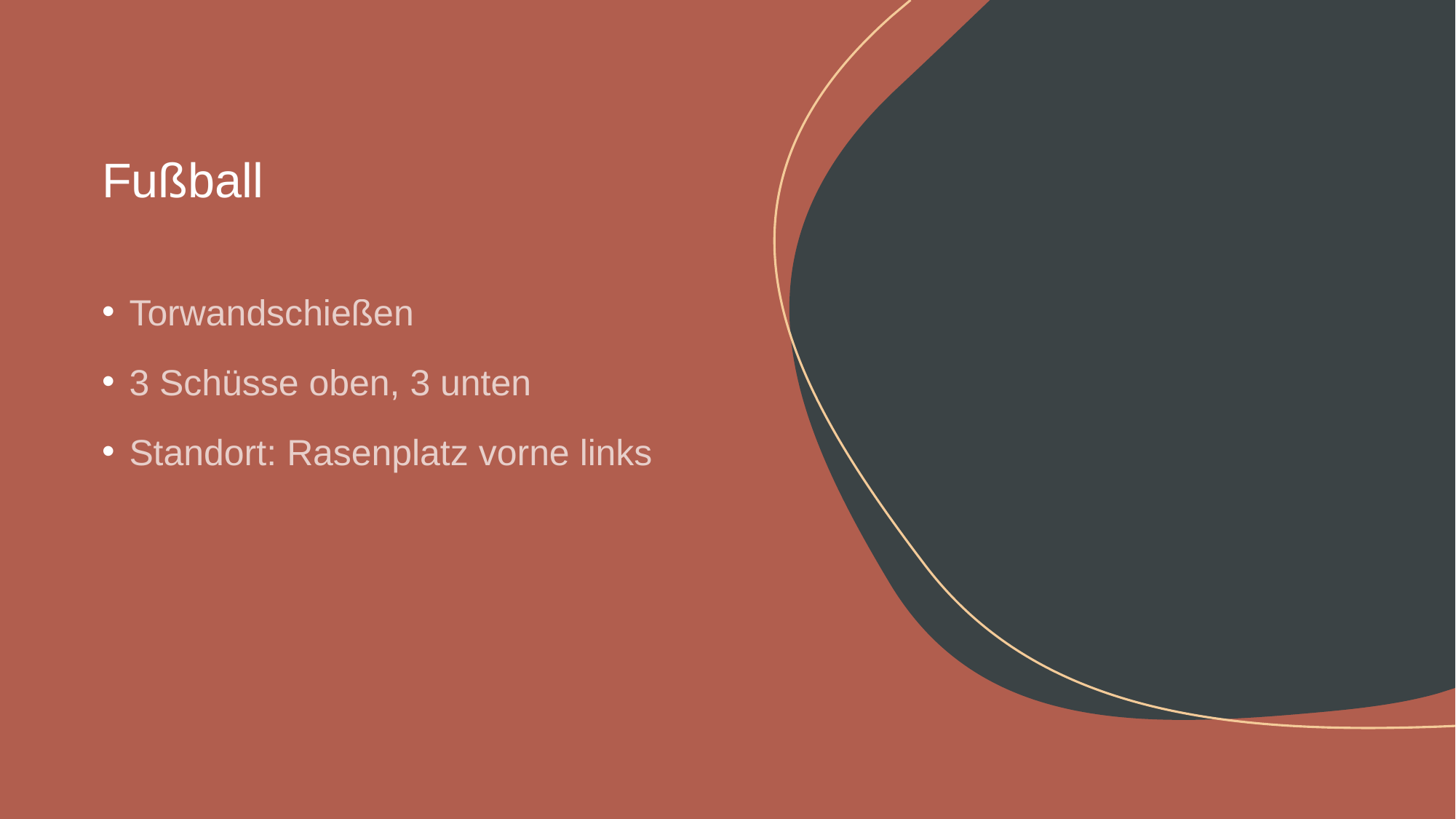

# Fußball
Torwandschießen
3 Schüsse oben, 3 unten
Standort: Rasenplatz vorne links